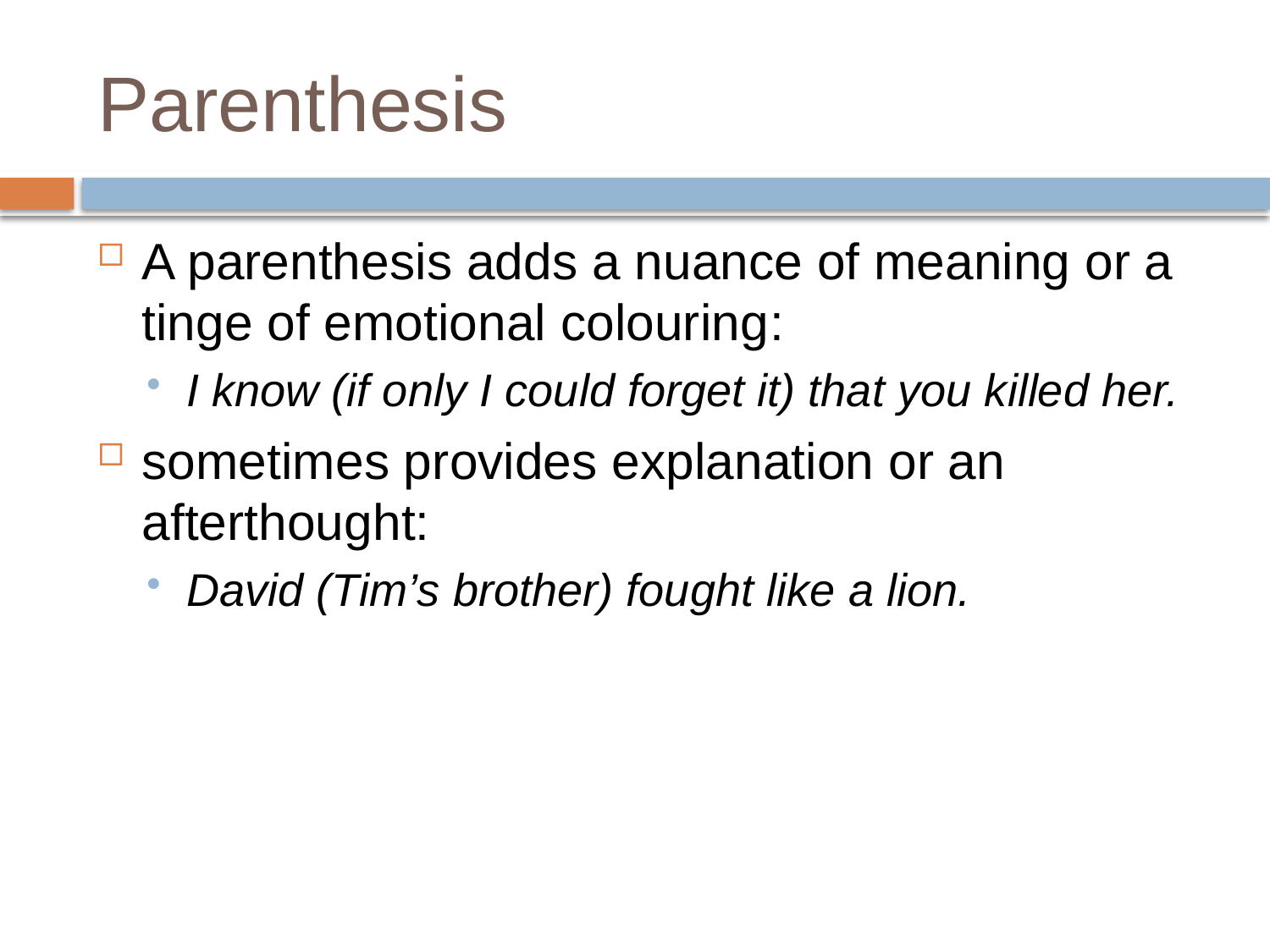

# Parenthesis
A parenthesis adds a nuance of meaning or a tinge of emotional colouring:
I know (if only I could forget it) that you killed her.
sometimes provides explanation or an afterthought:
David (Tim’s brother) fought like a lion.